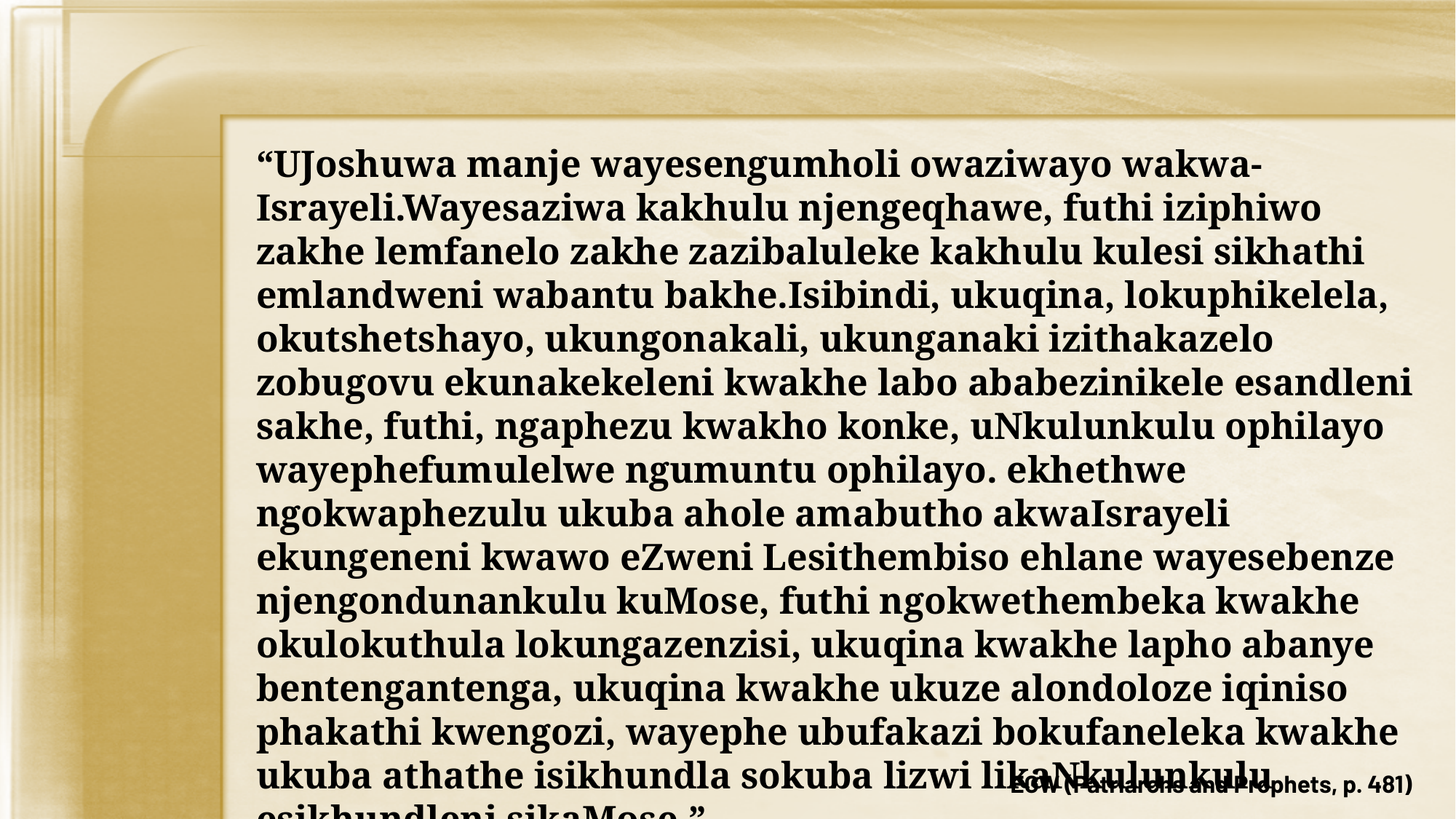

“UJoshuwa manje wayesengumholi owaziwayo wakwa-Israyeli.Wayesaziwa kakhulu njengeqhawe, futhi iziphiwo zakhe lemfanelo zakhe zazibaluleke kakhulu kulesi sikhathi emlandweni wabantu bakhe.Isibindi, ukuqina, lokuphikelela, okutshetshayo, ukungonakali, ukunganaki izithakazelo zobugovu ekunakekeleni kwakhe labo ababezinikele esandleni sakhe, futhi, ngaphezu kwakho konke, uNkulunkulu ophilayo wayephefumulelwe ngumuntu ophilayo. ekhethwe ngokwaphezulu ukuba ahole amabutho akwaIsrayeli ekungeneni kwawo eZweni Lesithembiso ehlane wayesebenze njengondunankulu kuMose, futhi ngokwethembeka kwakhe okulokuthula lokungazenzisi, ukuqina kwakhe lapho abanye bentengantenga, ukuqina kwakhe ukuze alondoloze iqiniso phakathi kwengozi, wayephe ubufakazi bokufaneleka kwakhe ukuba athathe isikhundla sokuba lizwi likaNkulunkulu esikhundleni sikaMose.”.
EGW (Patriarchs and Prophets, p. 481)